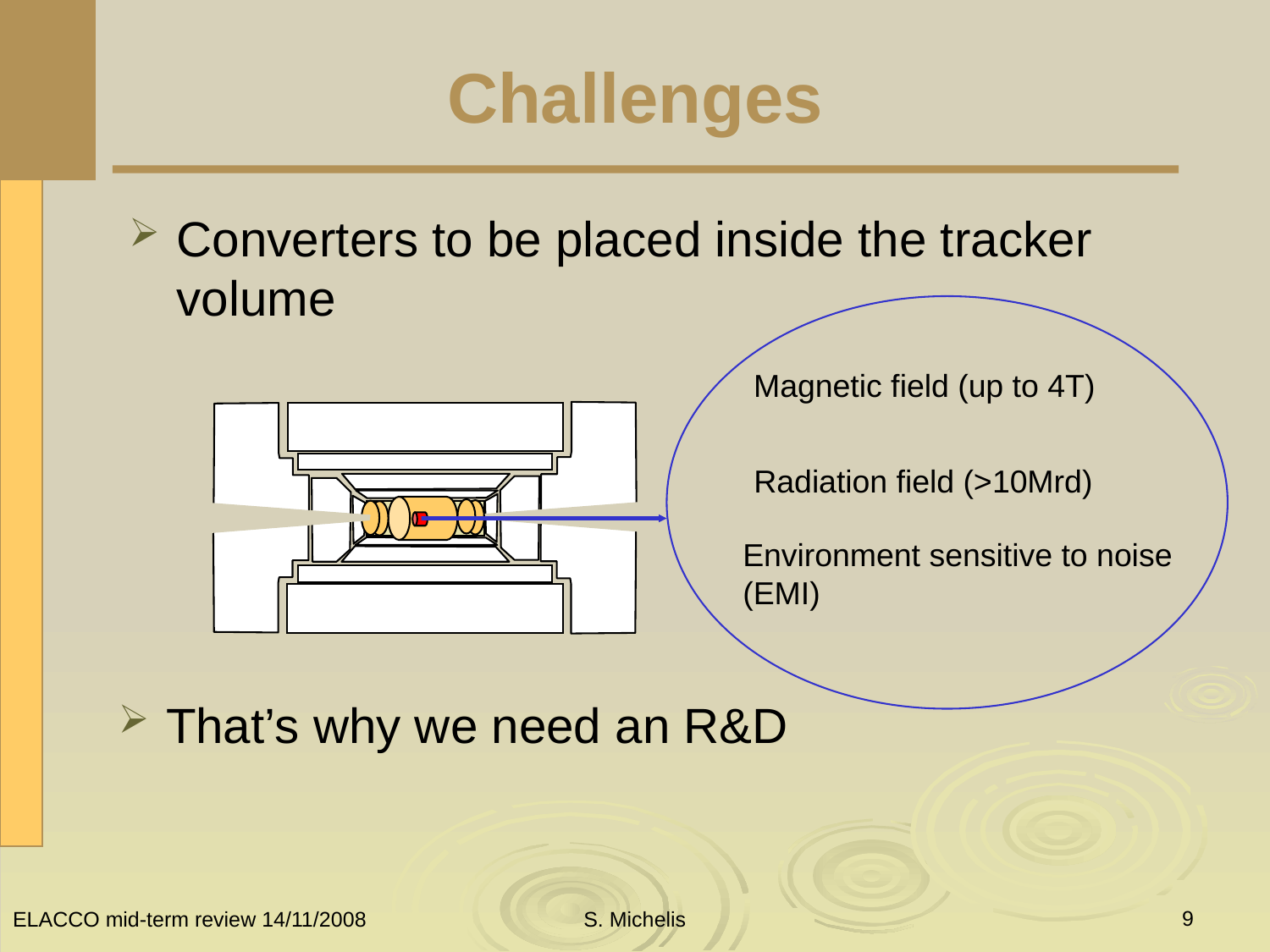

# Challenges
Converters to be placed inside the tracker volume

Magnetic field (up to 4T)

Radiation field (>10Mrd)

Environment sensitive to noise (EMI)
That’s why we need an R&D
9
ELACCO mid-term review 14/11/2008
S. Michelis